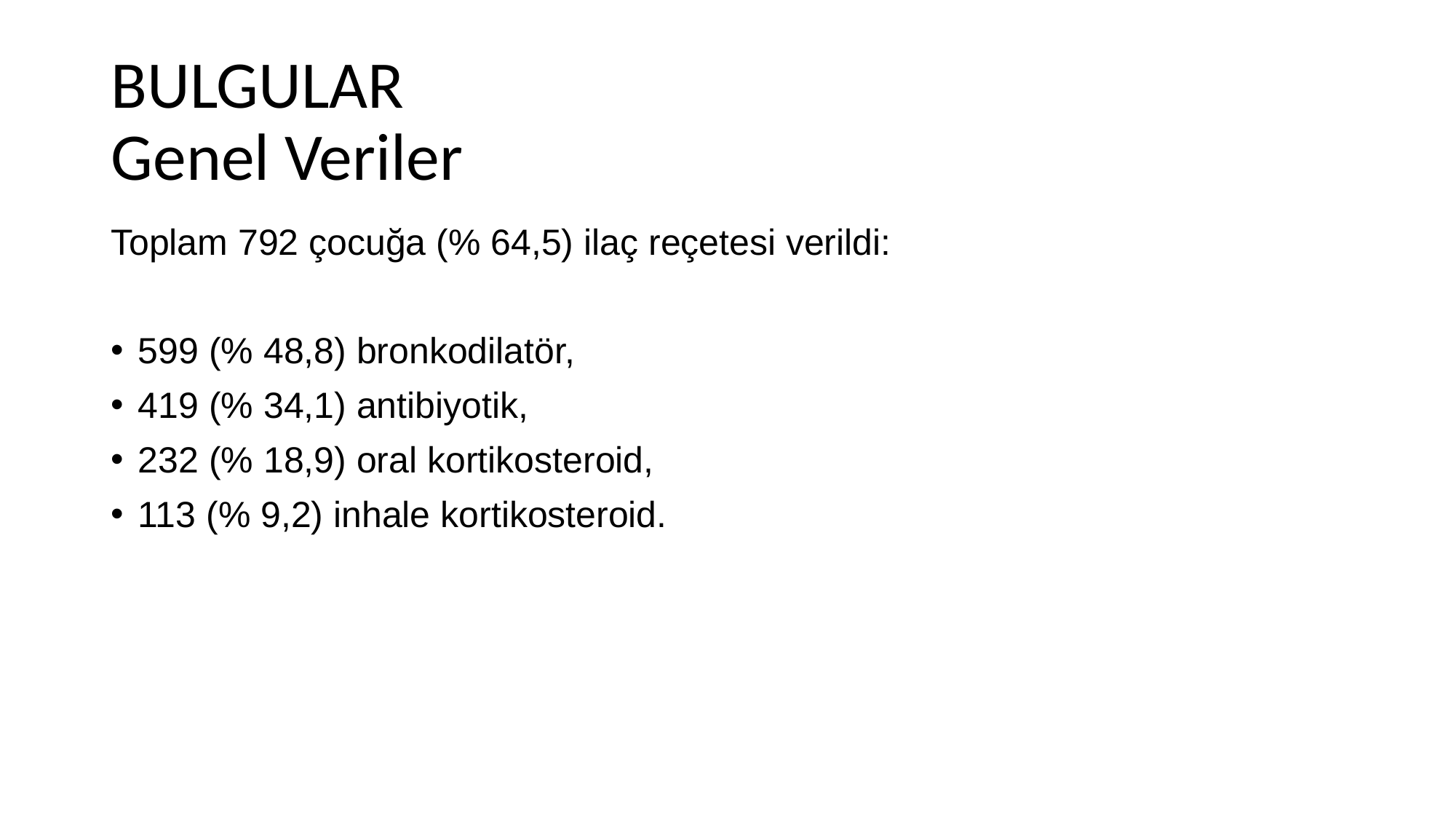

# BULGULAR Genel Veriler
Toplam 792 çocuğa (% 64,5) ilaç reçetesi verildi:

599 (% 48,8) bronkodilatör,
419 (% 34,1) antibiyotik,
232 (% 18,9) oral kortikosteroid,
113 (% 9,2) inhale kortikosteroid.